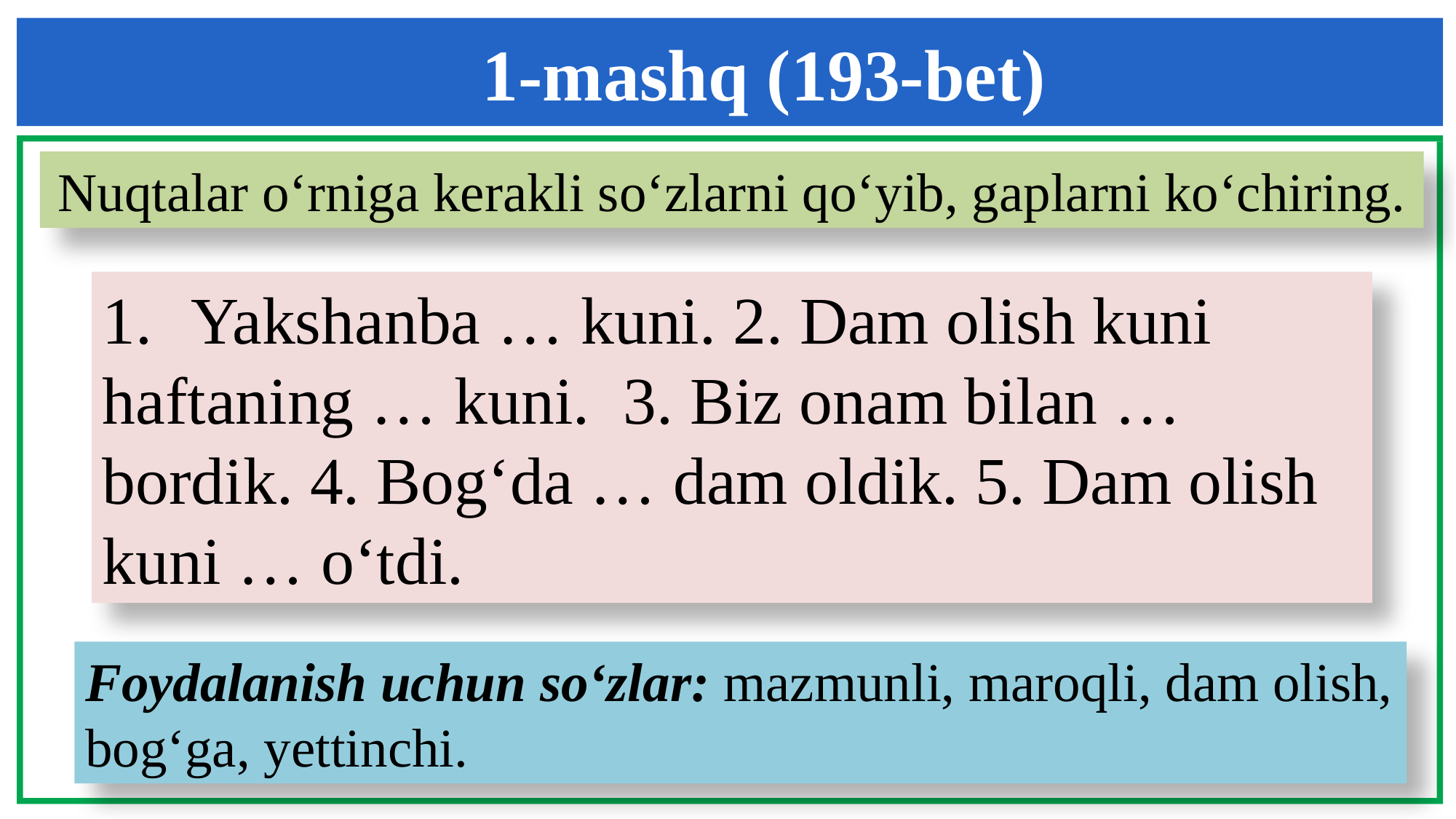

1-mashq (193-bet)
Nuqtalar o‘rniga kerakli so‘zlarni qo‘yib, gaplarni ko‘chiring.
Yakshanba … kuni. 2. Dam olish kuni
haftaning … kuni.  3. Biz onam bilan …
bordik. 4. Bog‘da … dam oldik. 5. Dam olish
kuni … o‘tdi.
Foydalanish uchun so‘zlar: mazmunli, maroqli, dam olish, bog‘ga, yettinchi.